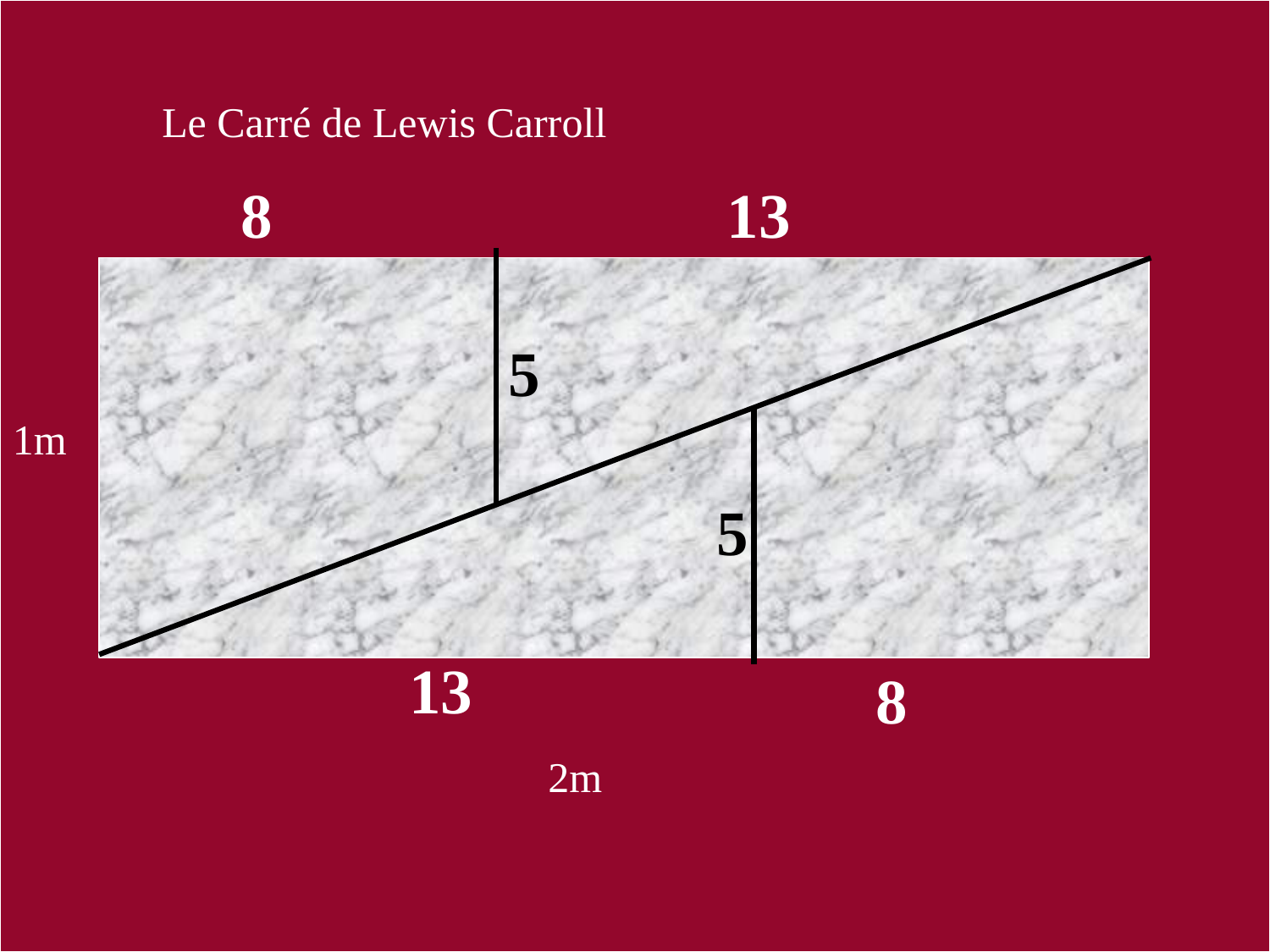

Le Carré de Lewis Carroll
8
13

5
1m
5
13
8
2m